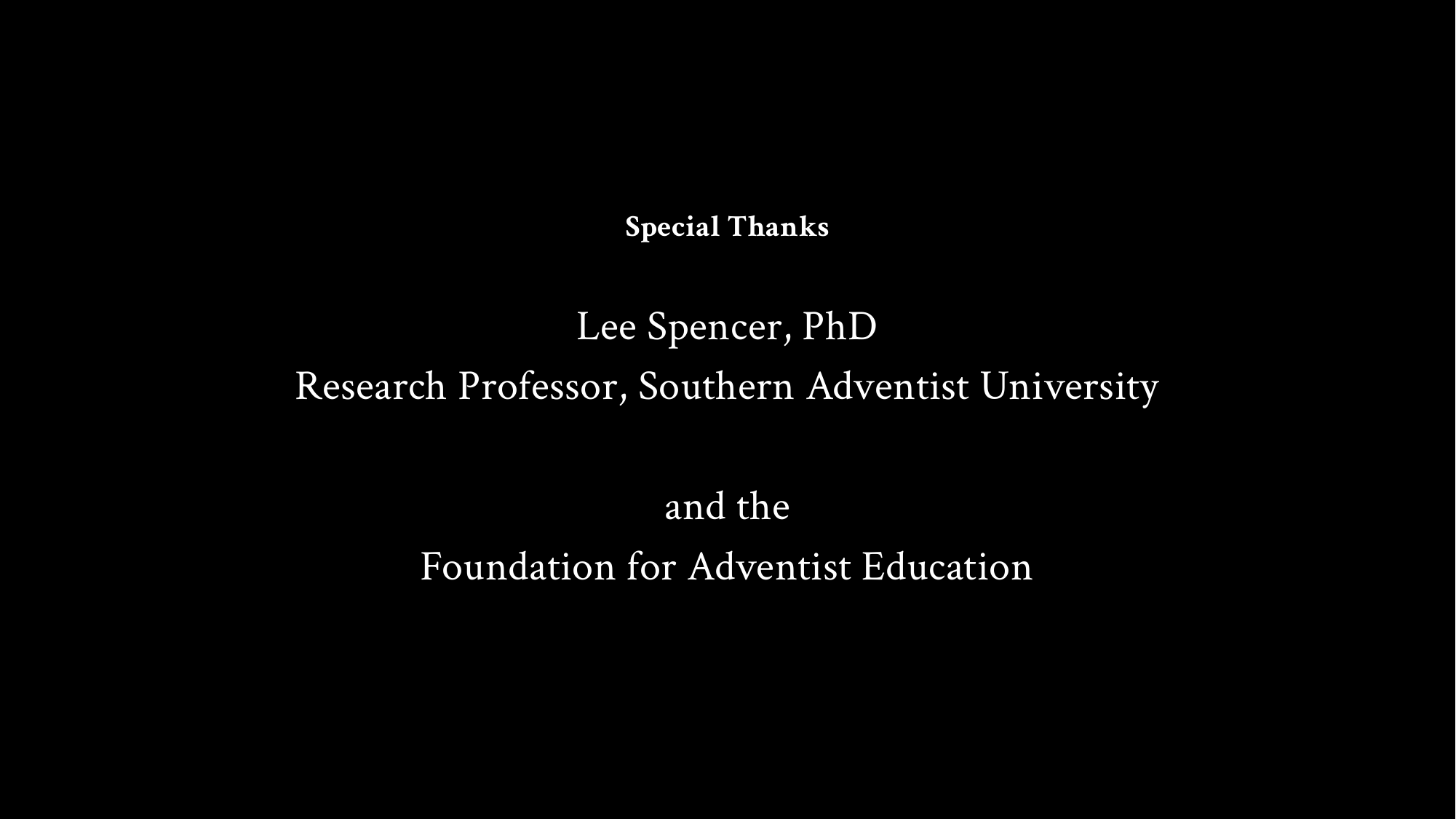

Special Thanks

Lee Spencer, PhD
Research Professor, Southern Adventist University

and the
Foundation for Adventist Education